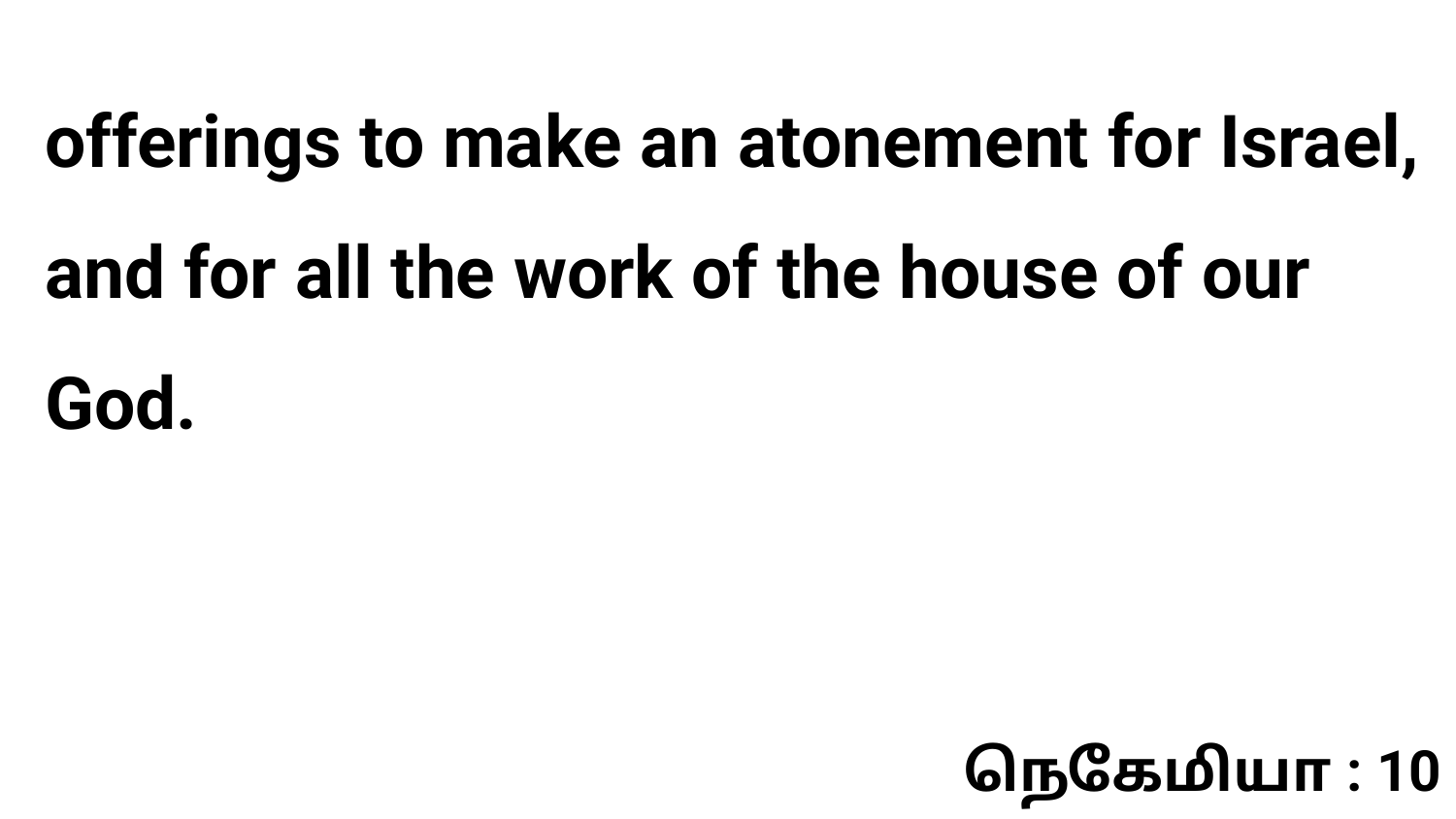

offerings to make an atonement for Israel, and for all the work of the house of our God.
நெகேமியா : 10